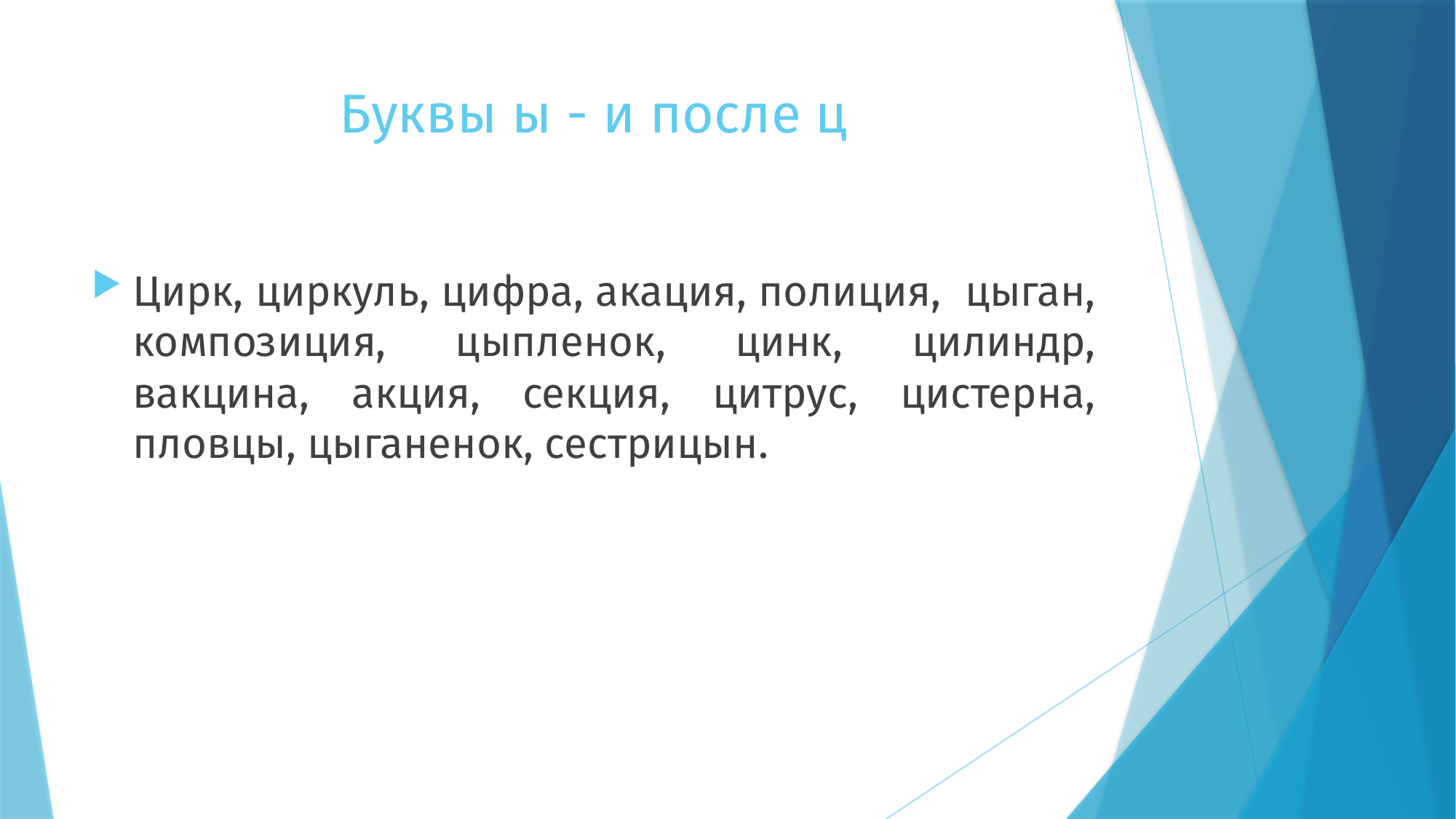

# Буквы ы - и после ц
Цирк, циркуль, цифра, акация, полиция,  цыган, композиция, цыпленок, цинк, цилиндр, вакцина, акция, секция, цитрус, цистерна, пловцы, цыганенок, сестрицын.